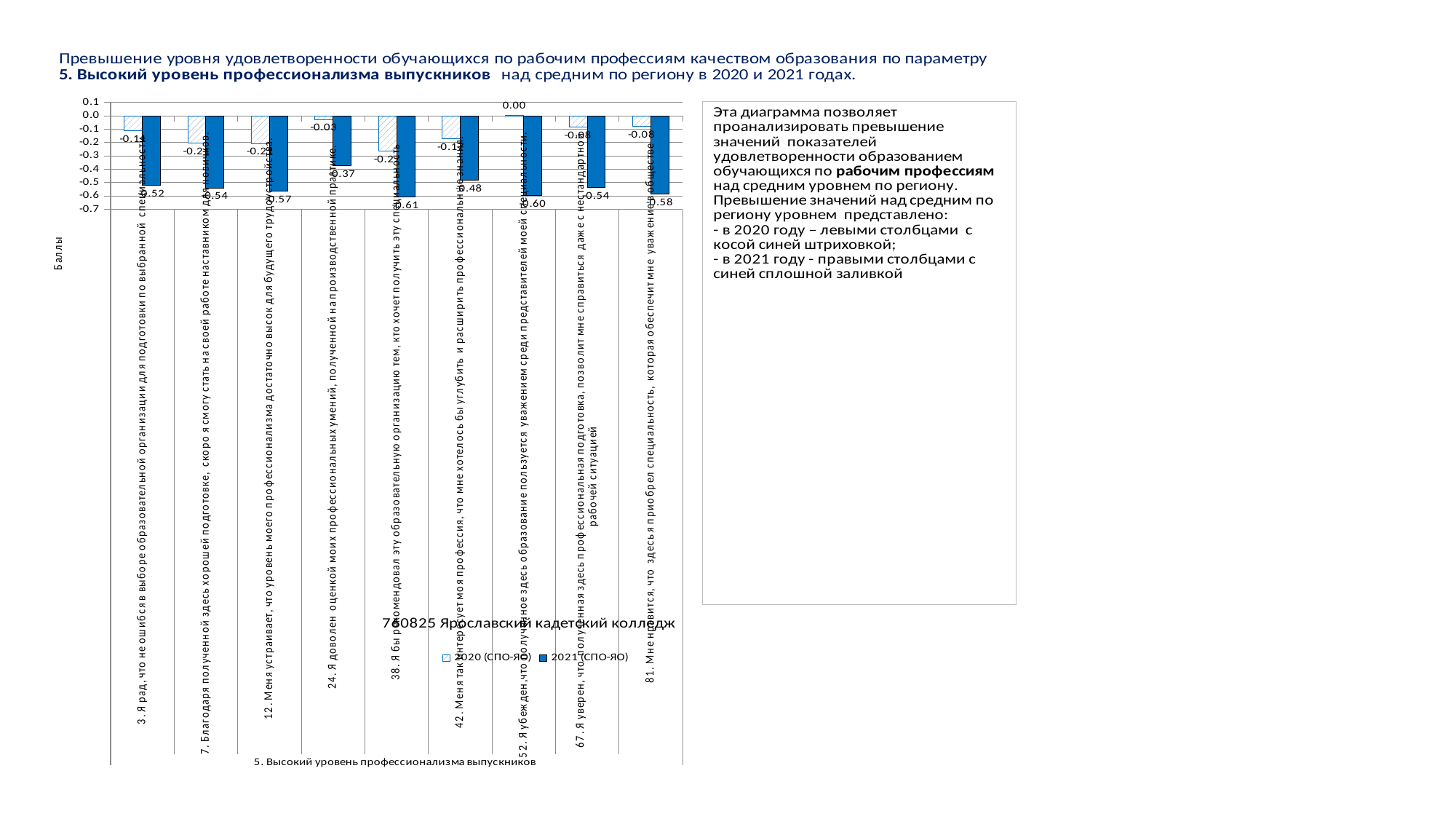

### Chart

| Category | 2020 (СПО-ЯО) | 2021 (СПО-ЯО) |
|---|---|---|
| 3. Я рад, что не ошибся в выборе образовательной организации для подготовки по выбранной  специальности | -0.10992462311557816 | -0.5212195906119392 |
| 7. Благодаря полученной здесь хорошей подготовке,  скоро я смогу стать на своей работе наставником для новичков. | -0.2054020100502516 | -0.5397063551602188 |
| 12. Меня устраивает, что уровень моего профессионализма достаточно высок для будущего трудоустройства. | -0.20710696338837042 | -0.5654627942699961 |
| 24. Я доволен  оценкой моих профессиональных умений, полученной на производственной практике.  | -0.026381909547739113 | -0.3744686171542879 |
| 38. Я бы рекомендовал эту образовательную организацию тем, кто хочет получить эту специальность | -0.26507537688442184 | -0.6065578894723678 |
| 42. Меня так интересует моя профессия, что мне хотелось бы углубить  и расширить профессиональные знания. | -0.16950825556353166 | -0.48421926910299007 |
| 52. Я убежден,что полученное здесь образование пользуется  уважением среди представителей моей специальности. | 0.0032304379038050612 | -0.5990604794055661 |
| 67. Я уверен, что  полученная здесь профессиональная подготовка, позволит мне справиться  даже с нестандартной рабочей ситуацией | -0.08255563531945498 | -0.5370360447254674 |
| 81. Мне нравится, что  здесь я приобрел специальность,  которая обеспечит мне  уважение в обществе | -0.07726130653266328 | -0.5841549673132569 |